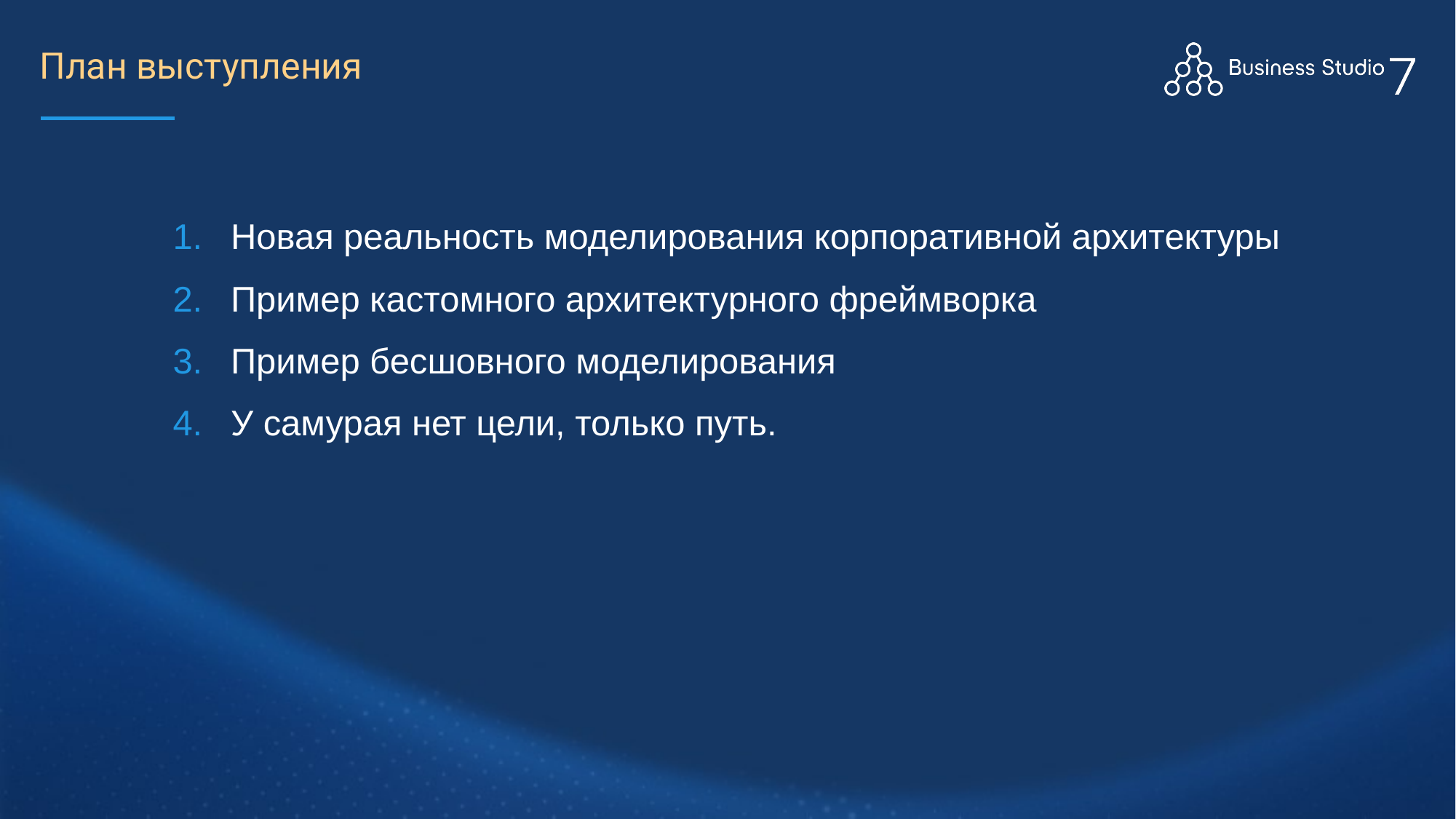

# План выступления
Новая реальность моделирования корпоративной архитектуры
Пример кастомного архитектурного фреймворка
Пример бесшовного моделирования
У самурая нет цели, только путь.